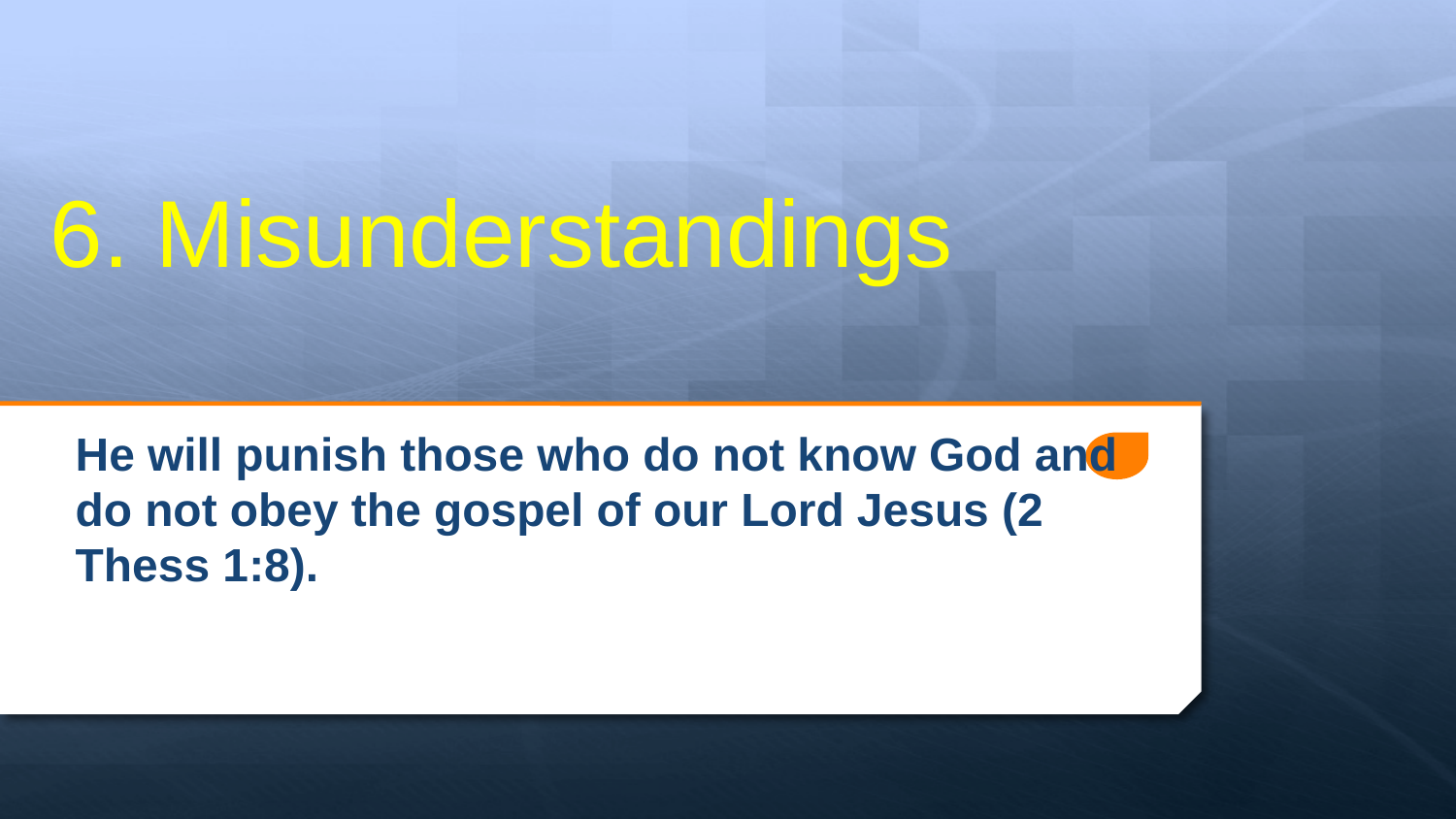

# 6. Misunderstandings
He will punish those who do not know God and do not obey the gospel of our Lord Jesus (2 Thess 1:8).